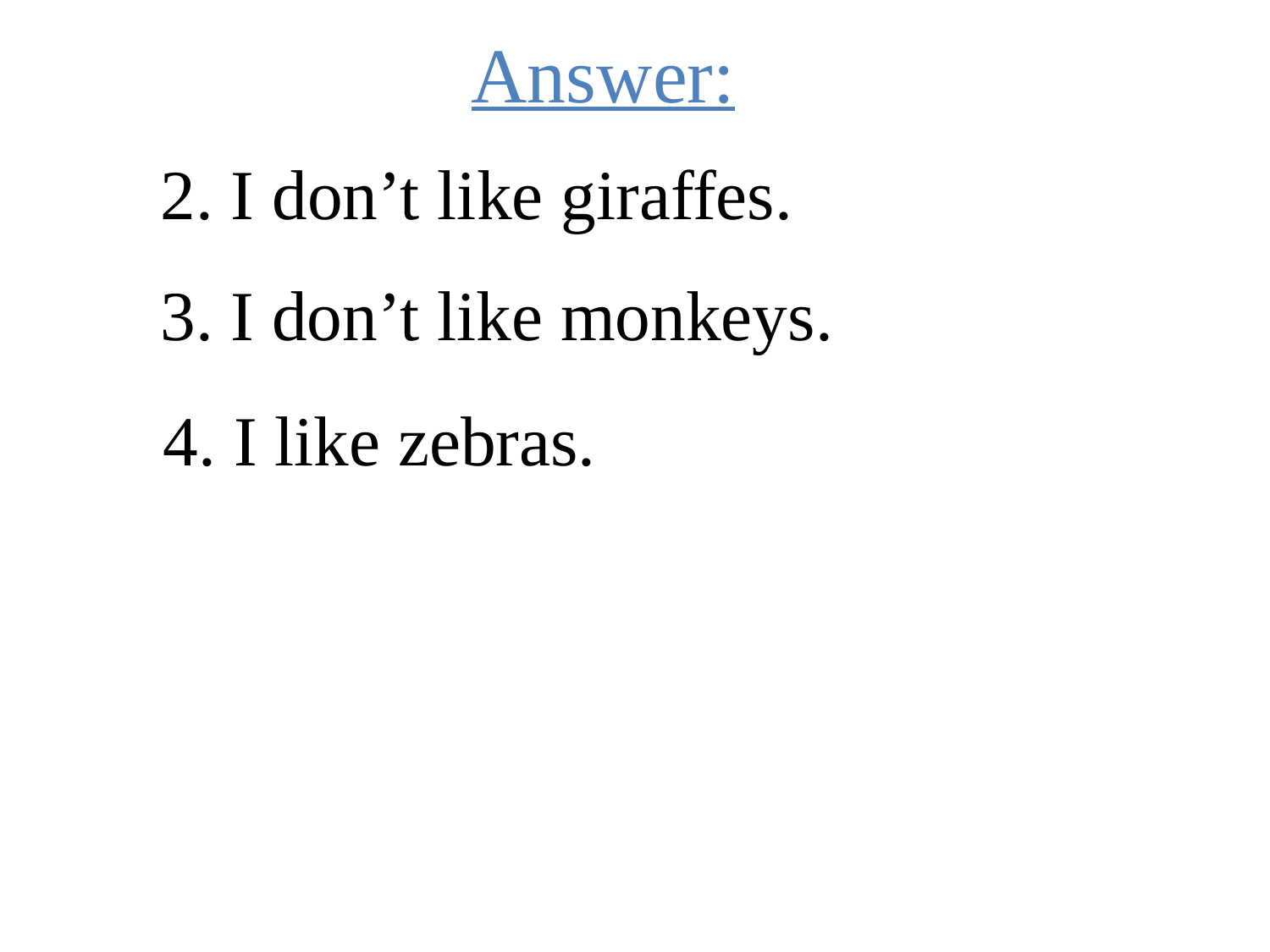

Answer:
2. I don’t like giraffes.
3. I don’t like monkeys.

4. I like zebras.